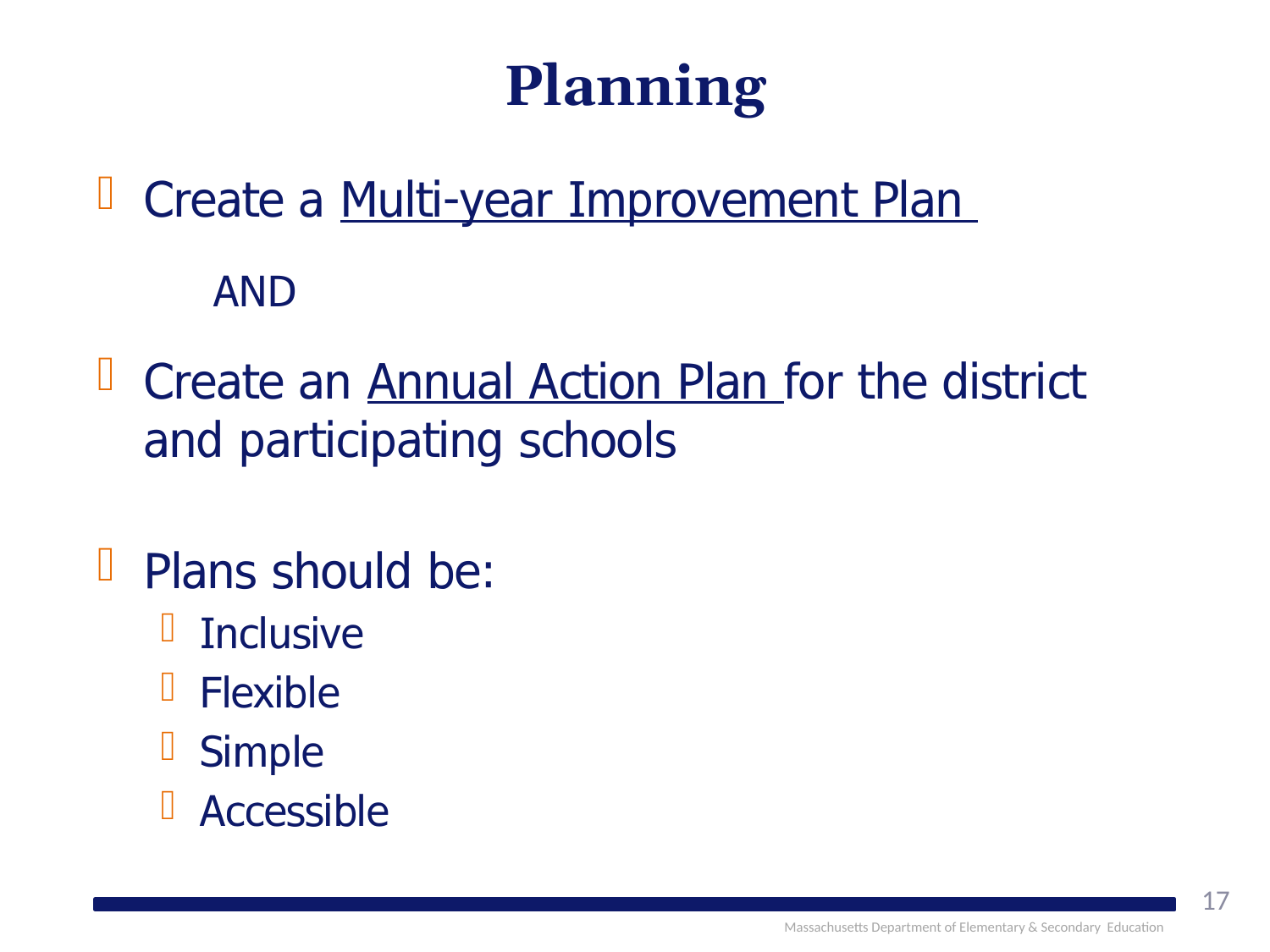

# Planning
Create a Multi-year Improvement Plan

			AND

Create an Annual Action Plan for the district and participating schools

Plans should be:
Inclusive
Flexible
Simple
Accessible

17